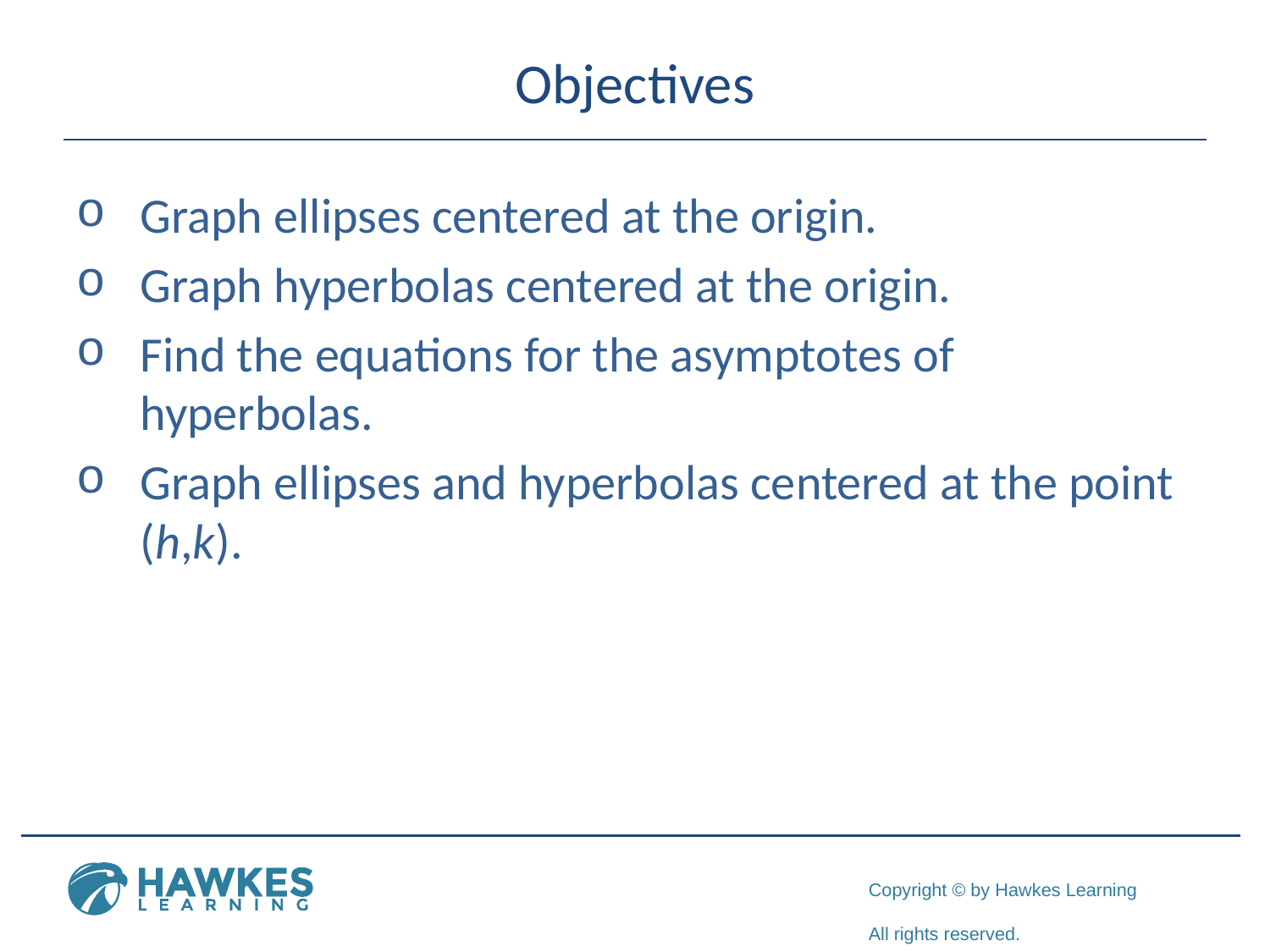

# Objectives
Graph ellipses centered at the origin.
Graph hyperbolas centered at the origin.
Find the equations for the asymptotes of hyperbolas.
Graph ellipses and hyperbolas centered at the point (h,k).